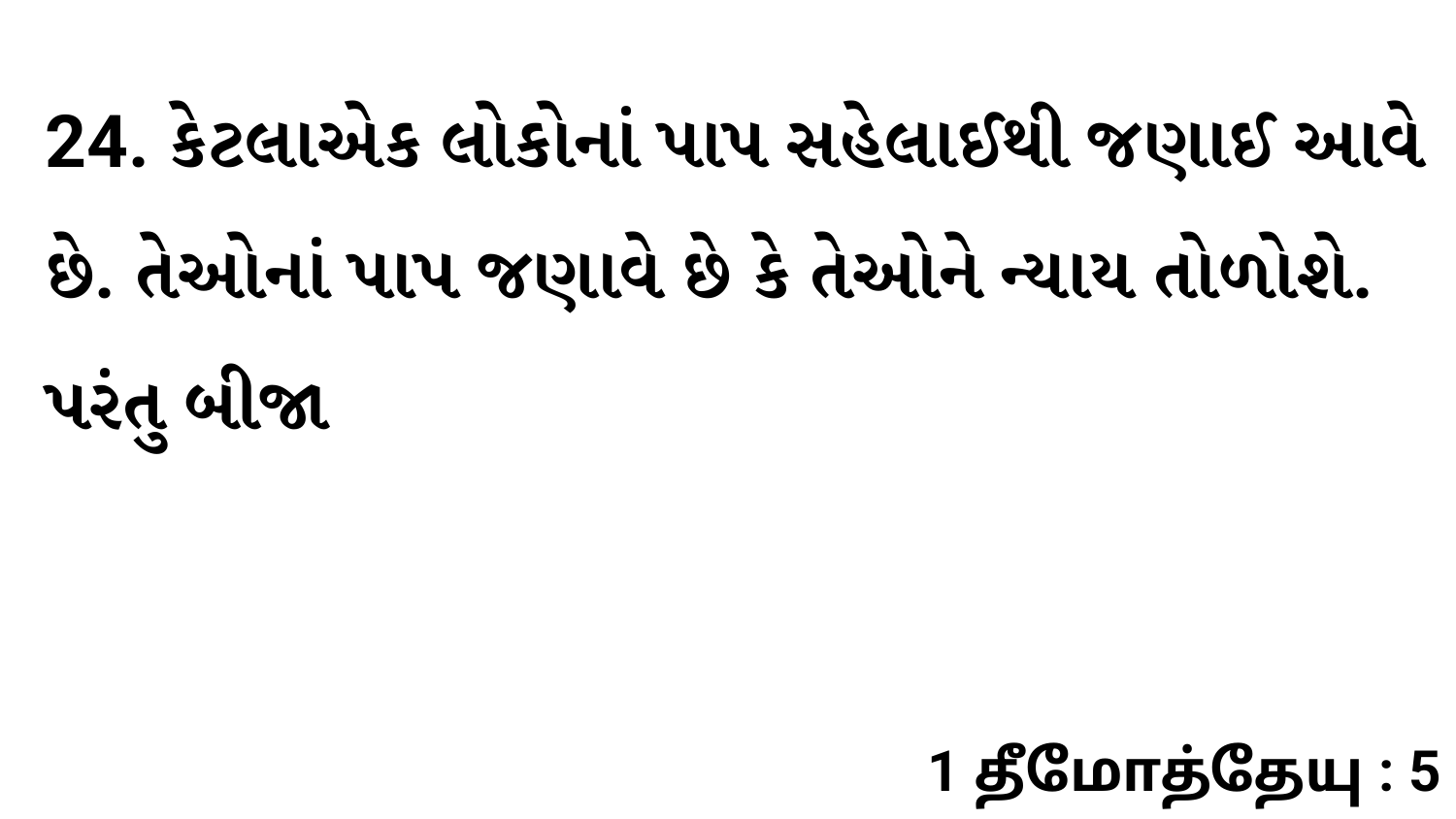

24. કેટલાએક લોકોનાં પાપ સહેલાઈથી જણાઈ આવે છે. તેઓનાં પાપ જણાવે છે કે તેઓને ન્યાય તોળોશે. પરંતુ બીજા
1 தீமோத்தேயு : 5